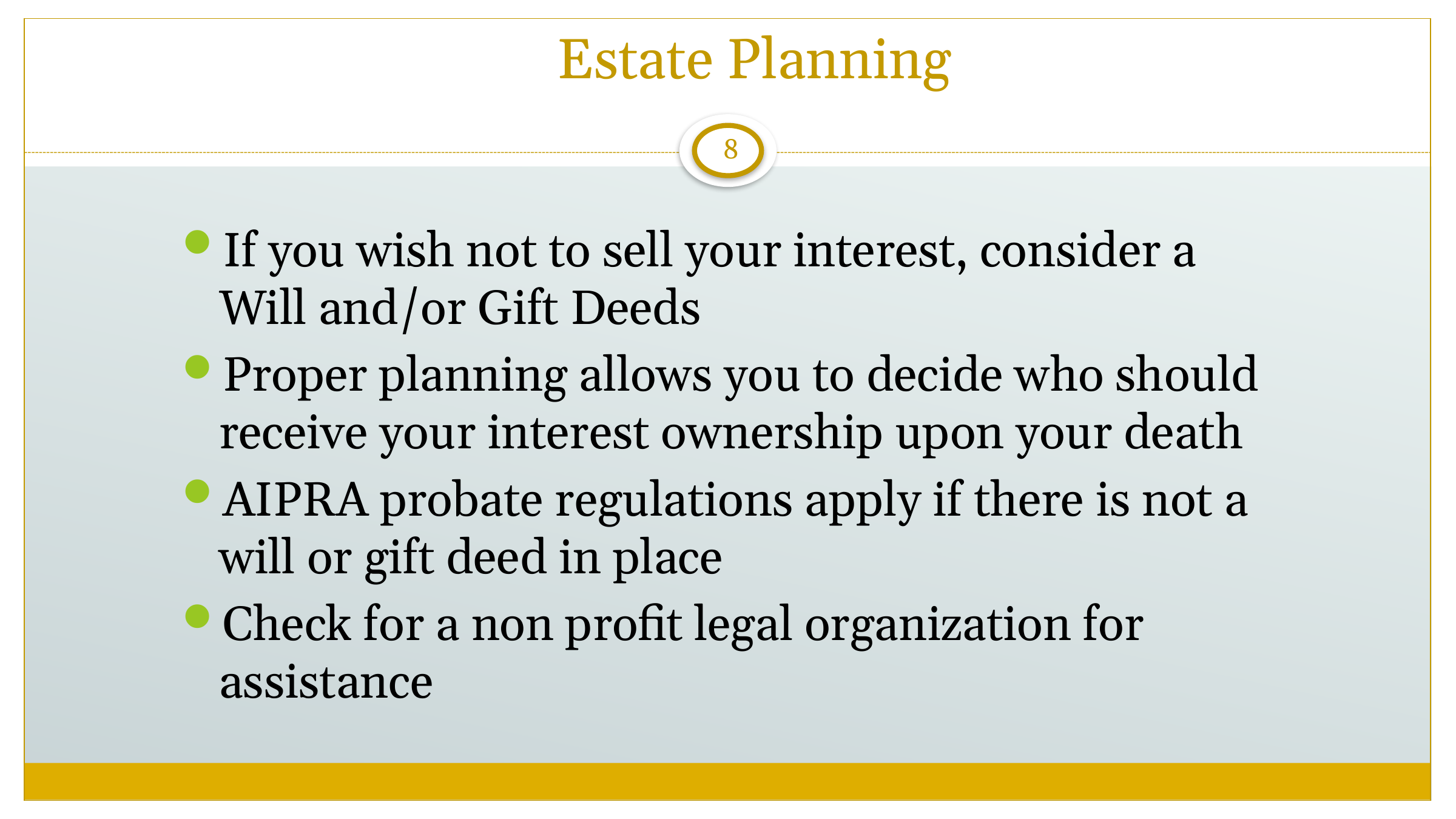

# Estate Planning
8
If you wish not to sell your interest, consider a Will and/or Gift Deeds
Proper planning allows you to decide who should receive your interest ownership upon your death
AIPRA probate regulations apply if there is not a will or gift deed in place
Check for a non profit legal organization for assistance